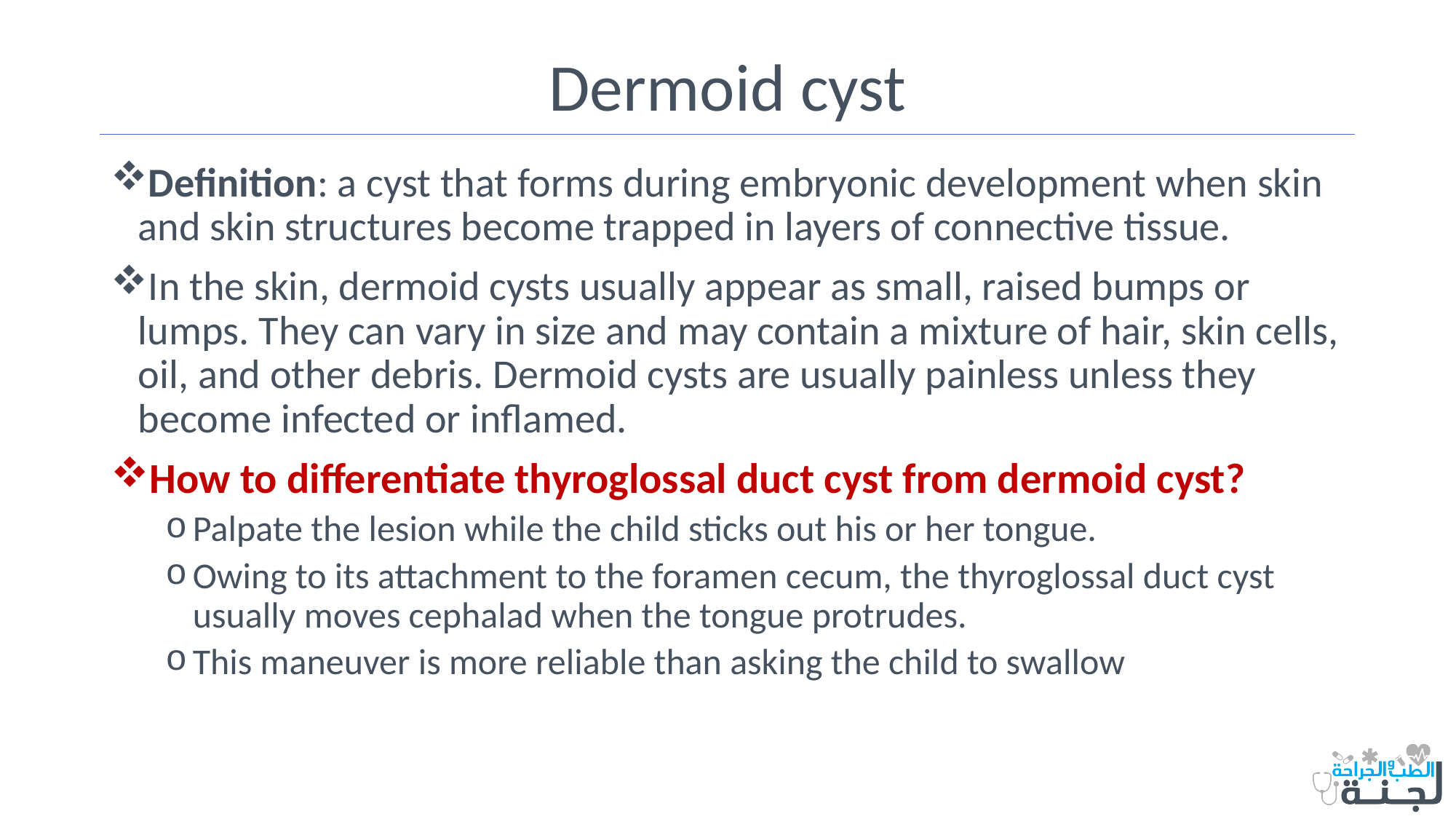

# Dermoid cyst
Definition: a cyst that forms during embryonic development when skin and skin structures become trapped in layers of connective tissue.
In the skin, dermoid cysts usually appear as small, raised bumps or lumps. They can vary in size and may contain a mixture of hair, skin cells, oil, and other debris. Dermoid cysts are usually painless unless they become infected or inflamed.
How to differentiate thyroglossal duct cyst from dermoid cyst?
Palpate the lesion while the child sticks out his or her tongue.
Owing to its attachment to the foramen cecum, the thyroglossal duct cyst usually moves cephalad when the tongue protrudes.
This maneuver is more reliable than asking the child to swallow